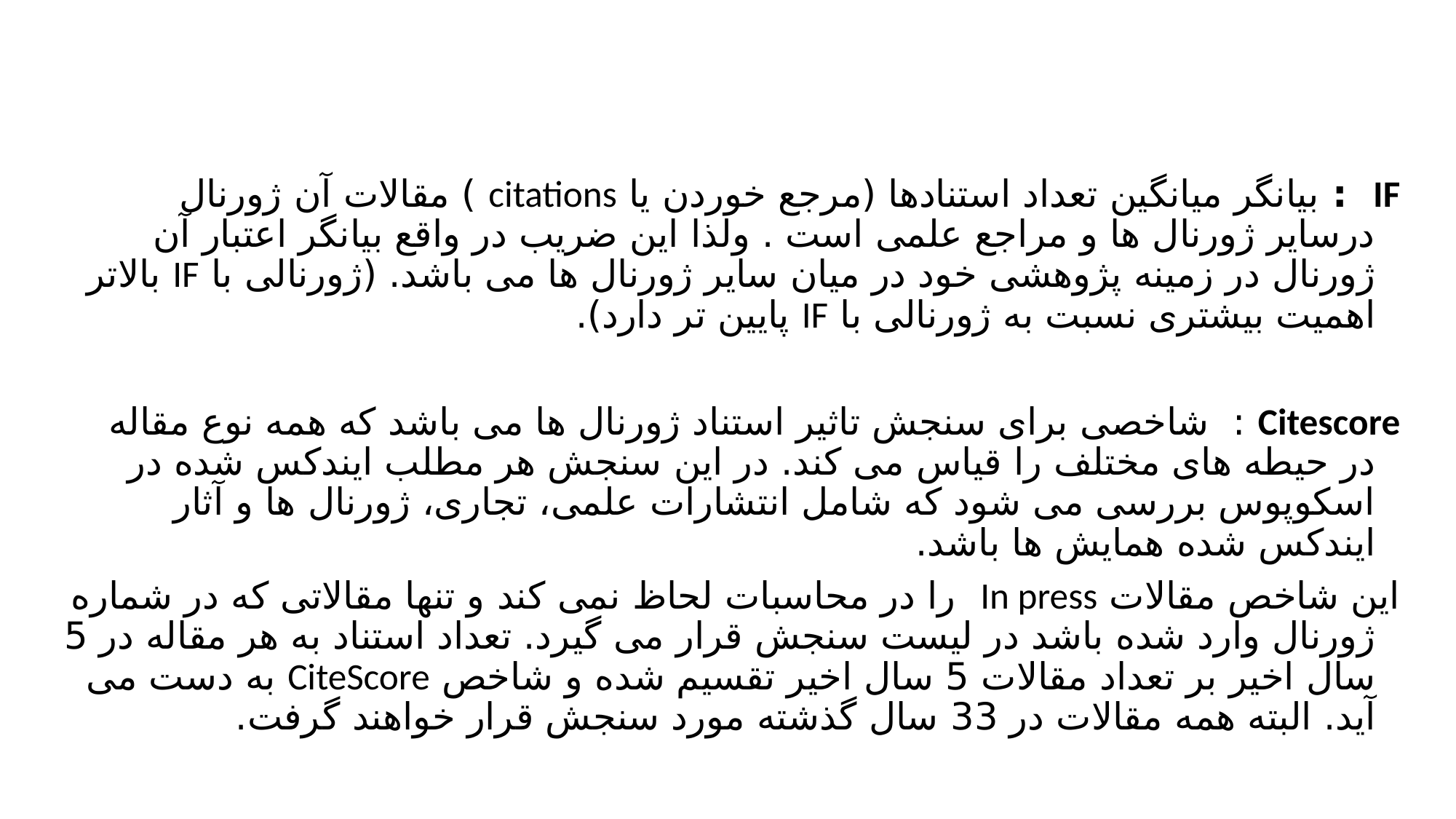

IF  : بیانگر میانگین تعداد استنادها (مرجع خوردن یا citations ) مقالات آن ژورنال درسایر ژورنال ها و مراجع علمی است . ولذا این ضریب در واقع بیانگر اعتبار آن ژورنال در زمینه پژوهشی خود در میان سایر ژورنال ها می باشد. (ژورنالی با IF بالاتر اهمیت بیشتری نسبت به ژورنالی با IF پایین تر دارد).

Citescore :  شاخصی برای سنجش تاثیر استناد ژورنال ها می باشد که همه نوع مقاله در حیطه های مختلف را قیاس می کند. در این سنجش هر مطلب ایندکس شده در اسکوپوس بررسی می شود که شامل انتشارات علمی، تجاری، ژورنال ها و آثار ایندکس شده همایش ها باشد.
این شاخص مقالات In press  را در محاسبات لحاظ نمی کند و تنها مقالاتی که در شماره ژورنال وارد شده باشد در لیست سنجش قرار می گیرد. تعداد استناد به هر مقاله در 5 سال اخیر بر تعداد مقالات 5 سال اخیر تقسیم شده و شاخص CiteScore به دست می آید. البته همه مقالات در 33 سال گذشته مورد سنجش قرار خواهند گرفت.